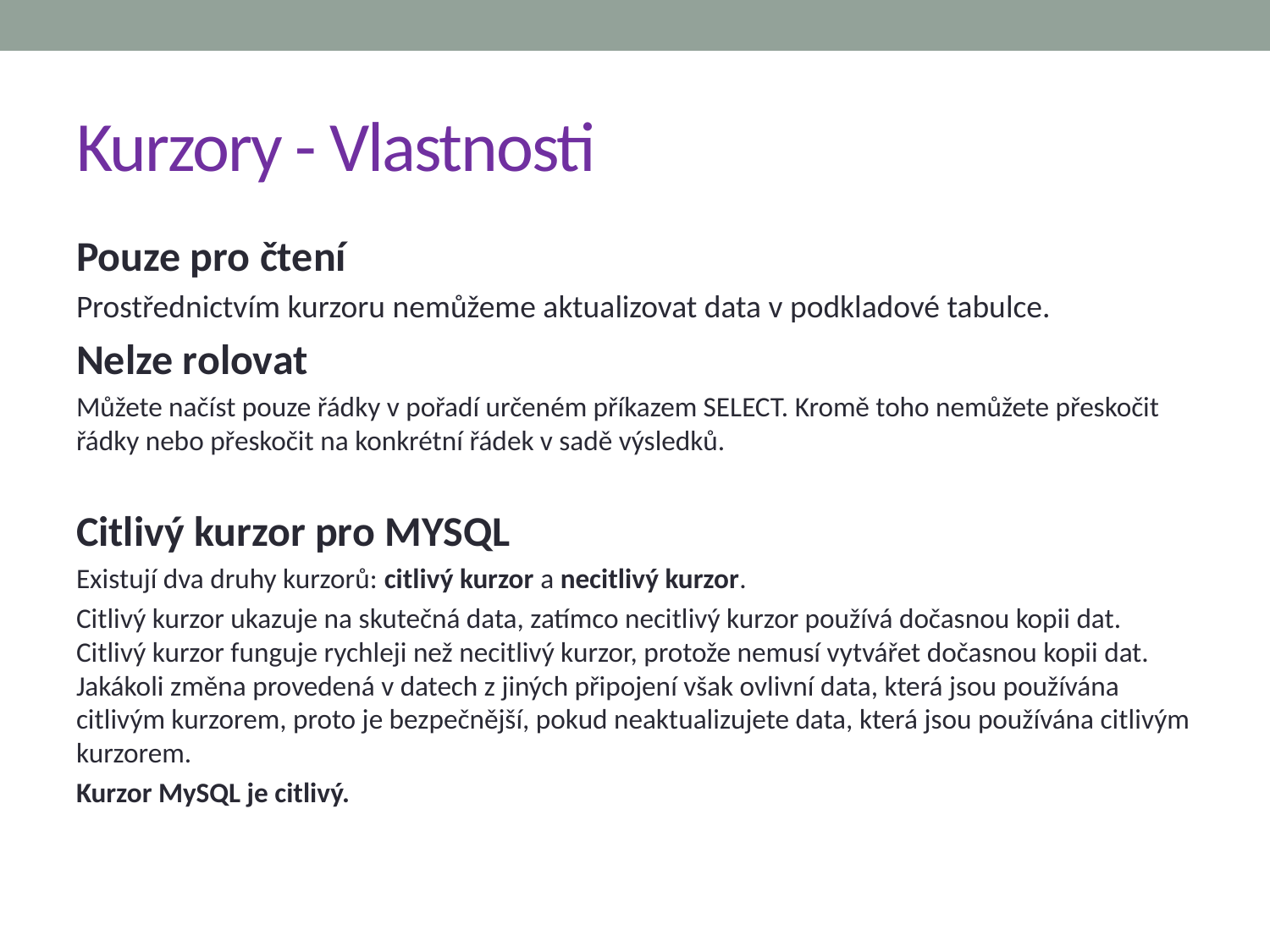

# Kurzory - Vlastnosti
Pouze pro čtení
Prostřednictvím kurzoru nemůžeme aktualizovat data v podkladové tabulce.
Nelze rolovat
Můžete načíst pouze řádky v pořadí určeném příkazem SELECT. Kromě toho nemůžete přeskočit řádky nebo přeskočit na konkrétní řádek v sadě výsledků.

Citlivý kurzor pro MYSQL
Existují dva druhy kurzorů: citlivý kurzor a necitlivý kurzor.
Citlivý kurzor ukazuje na skutečná data, zatímco necitlivý kurzor používá dočasnou kopii dat. Citlivý kurzor funguje rychleji než necitlivý kurzor, protože nemusí vytvářet dočasnou kopii dat. Jakákoli změna provedená v datech z jiných připojení však ovlivní data, která jsou používána citlivým kurzorem, proto je bezpečnější, pokud neaktualizujete data, která jsou používána citlivým kurzorem.
Kurzor MySQL je citlivý.